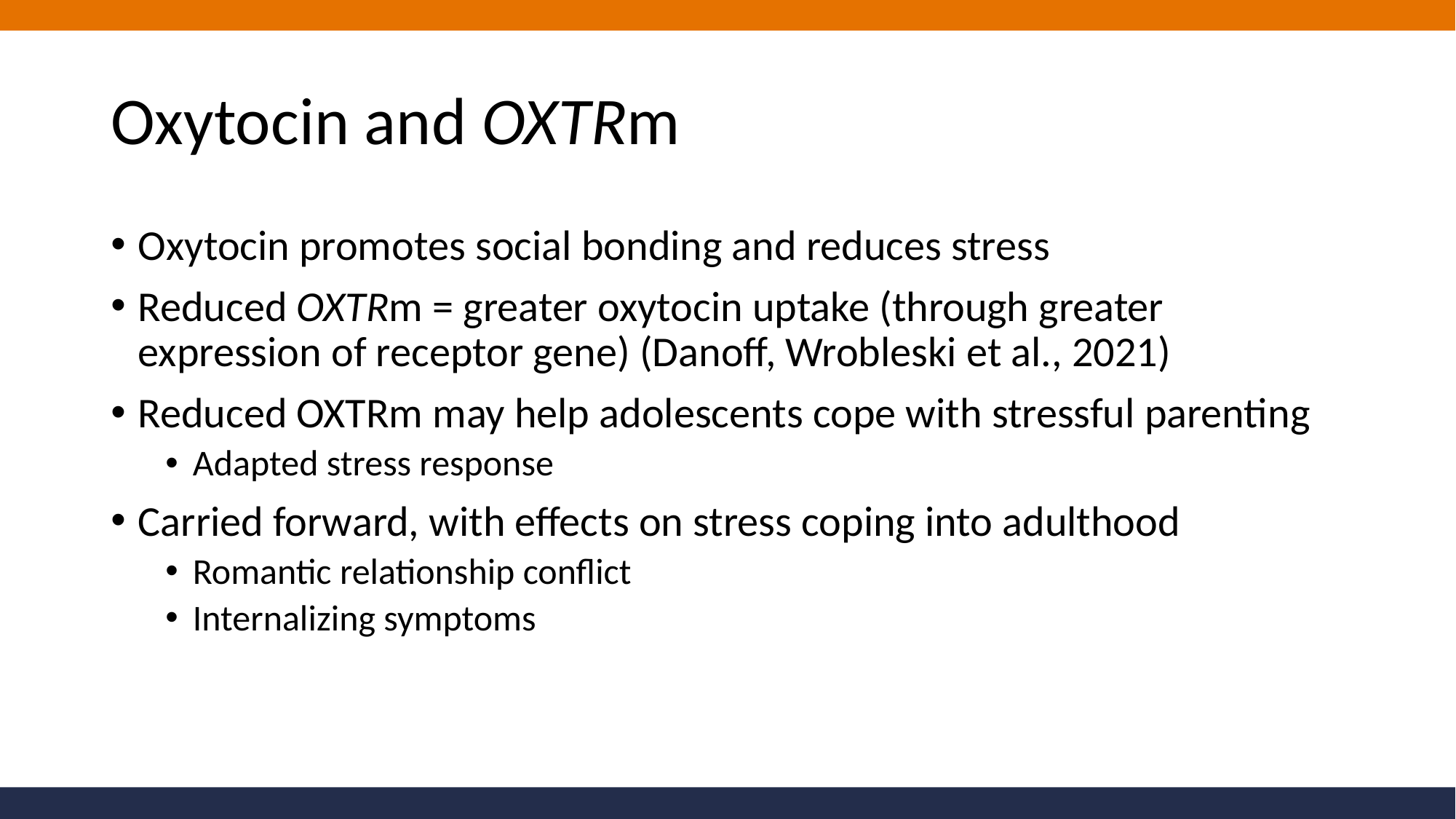

# Oxytocin and OXTRm
Oxytocin promotes social bonding and reduces stress
Reduced OXTRm = greater oxytocin uptake (through greater expression of receptor gene) (Danoff, Wrobleski et al., 2021)
Reduced OXTRm may help adolescents cope with stressful parenting
Adapted stress response
Carried forward, with effects on stress coping into adulthood
Romantic relationship conflict
Internalizing symptoms